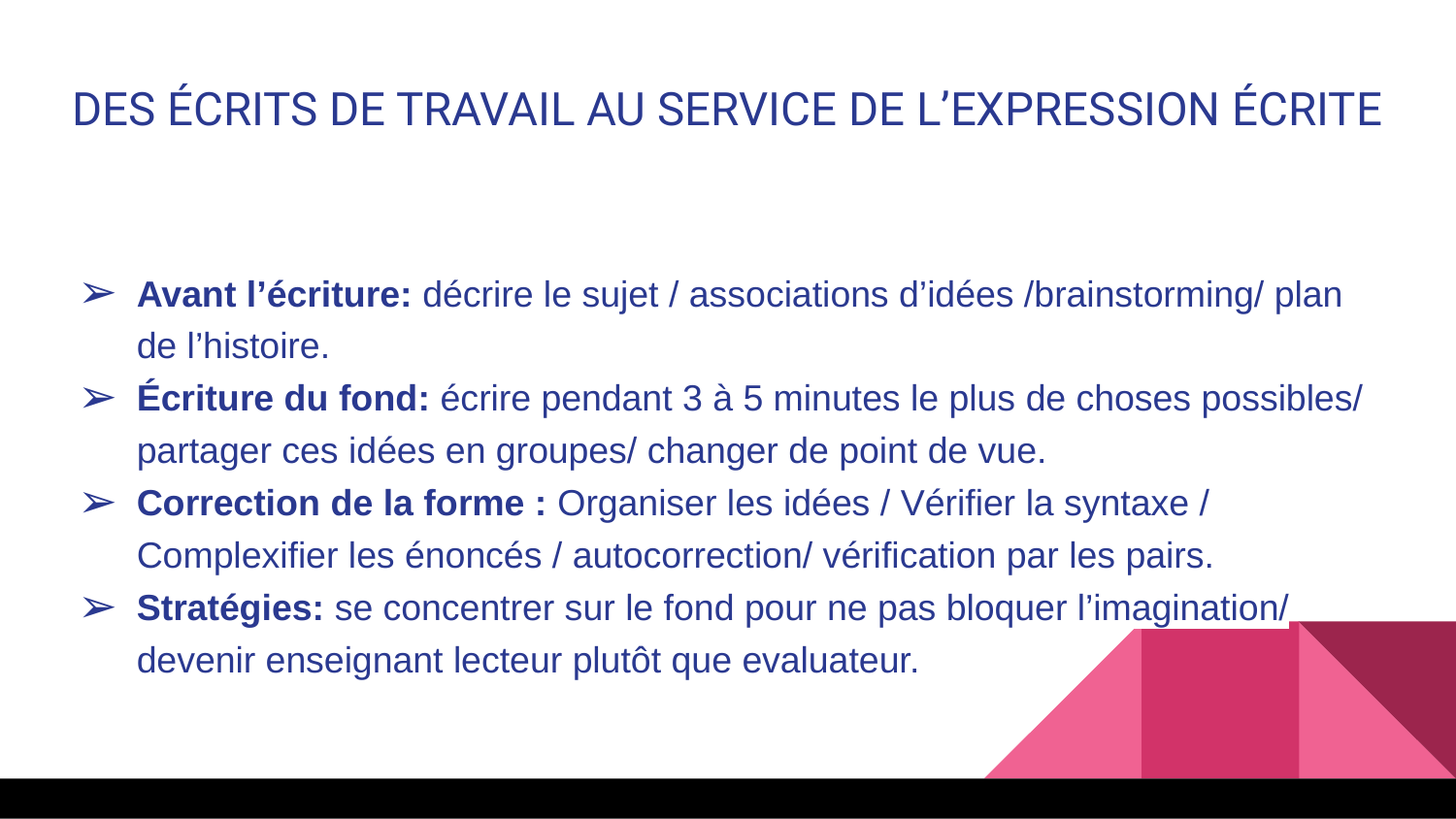

DES ÉCRITS DE TRAVAIL AU SERVICE DE L’EXPRESSION ÉCRITE

Avant l’écriture: décrire le sujet / associations d’idées /brainstorming/ plan de l’histoire.
Écriture du fond: écrire pendant 3 à 5 minutes le plus de choses possibles/ partager ces idées en groupes/ changer de point de vue.
Correction de la forme : Organiser les idées / Vérifier la syntaxe / Complexifier les énoncés / autocorrection/ vérification par les pairs.
Stratégies: se concentrer sur le fond pour ne pas bloquer l’imagination/ devenir enseignant lecteur plutôt que evaluateur.